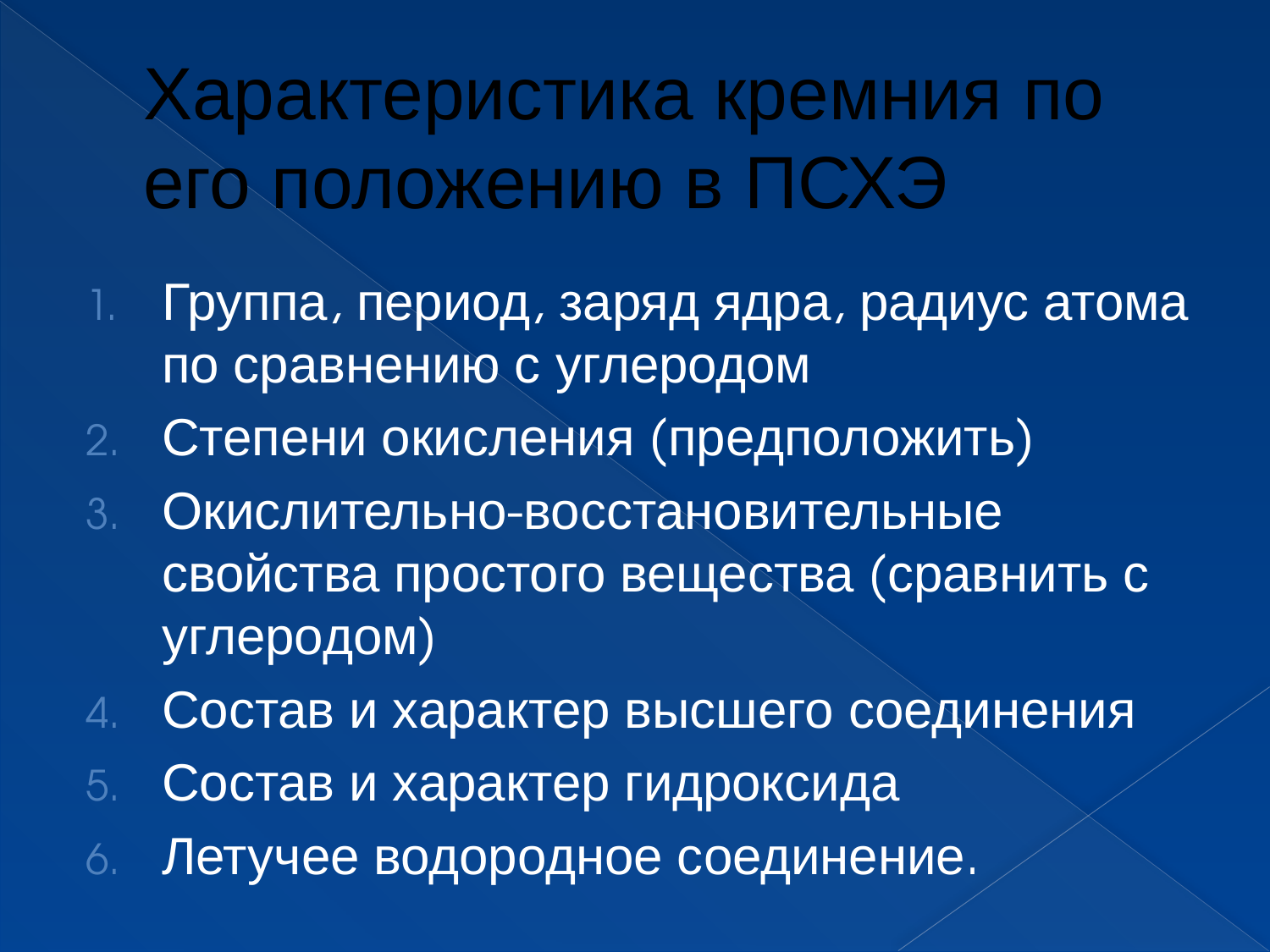

# Характеристика кремния по его положению в ПСХЭ
Группа, период, заряд ядра, радиус атома по сравнению с углеродом
Степени окисления (предположить)
Окислительно-восстановительные свойства простого вещества (сравнить с углеродом)
Состав и характер высшего соединения
Состав и характер гидроксида
Летучее водородное соединение.